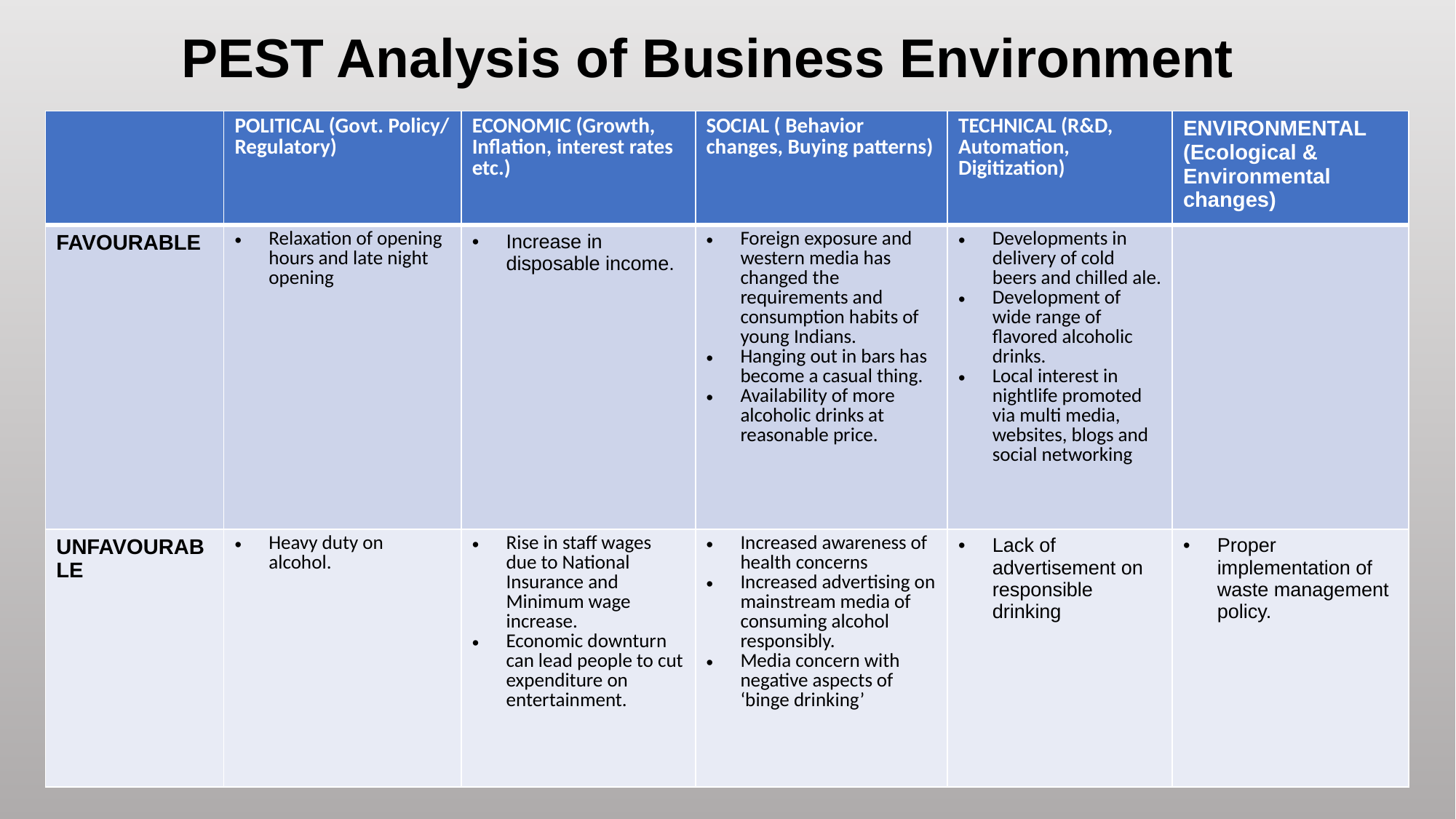

PEST Analysis of Business Environment

|  | POLITICAL (Govt. Policy/ Regulatory) | ECONOMIC (Growth, Inflation, interest rates etc.) | SOCIAL ( Behavior changes, Buying patterns) | TECHNICAL (R&D, Automation, Digitization) | ENVIRONMENTAL (Ecological & Environmental changes) |
| --- | --- | --- | --- | --- | --- |
| FAVOURABLE | Relaxation of opening hours and late night opening | Increase in disposable income. | Foreign exposure and western media has changed the requirements and consumption habits of young Indians. Hanging out in bars has become a casual thing. Availability of more alcoholic drinks at reasonable price. | Developments in delivery of cold beers and chilled ale. Development of wide range of flavored alcoholic drinks. Local interest in nightlife promoted via multi media, websites, blogs and social networking |  |
| UNFAVOURABLE | Heavy duty on alcohol. | Rise in staff wages due to National Insurance and Minimum wage increase. Economic downturn can lead people to cut expenditure on entertainment. | Increased awareness of health concerns Increased advertising on mainstream media of consuming alcohol responsibly. Media concern with negative aspects of ‘binge drinking’ | Lack of advertisement on responsible drinking | Proper implementation of waste management policy. |